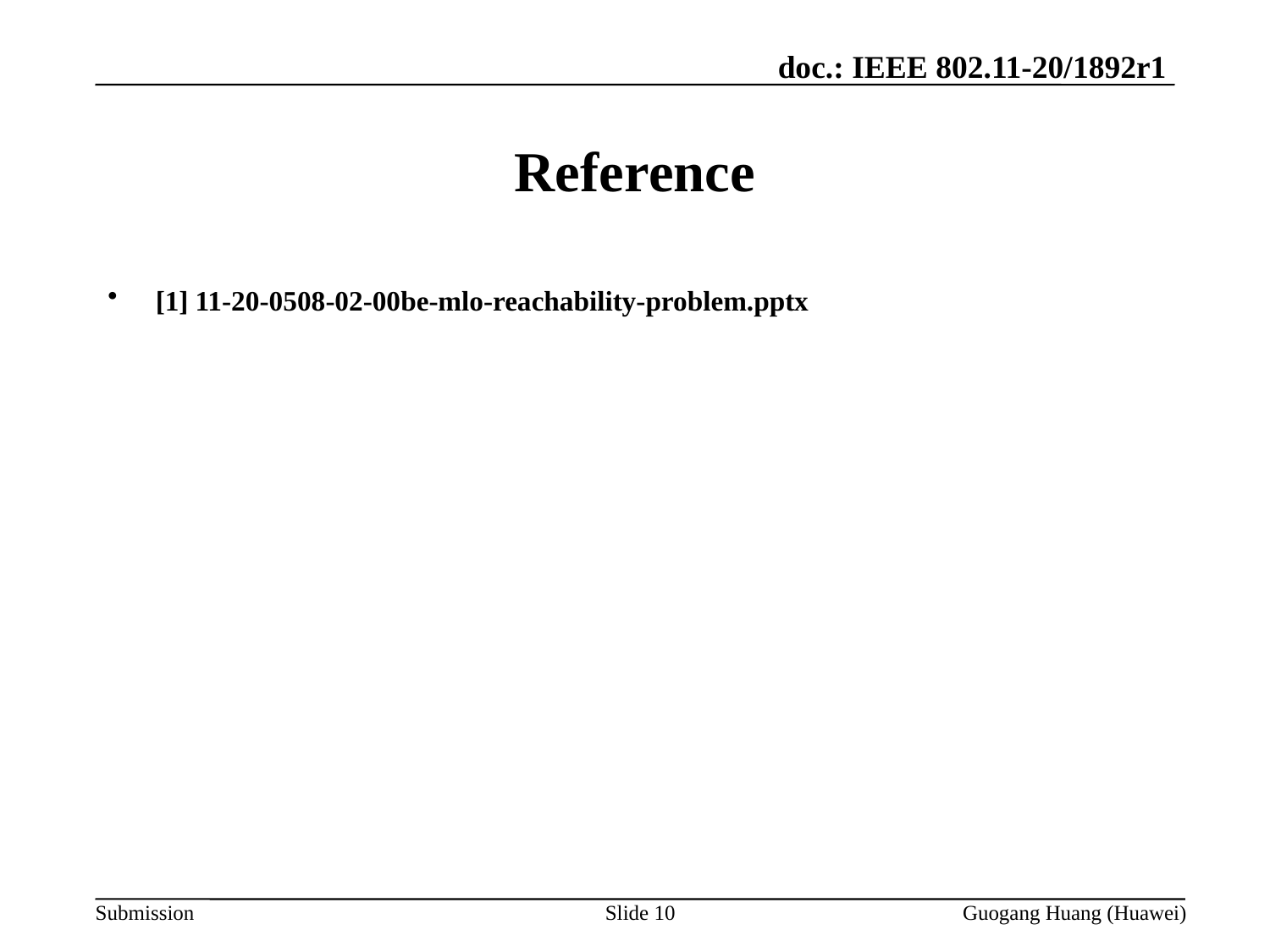

# Reference
[1] 11-20-0508-02-00be-mlo-reachability-problem.pptx
Slide 10
Guogang Huang (Huawei)